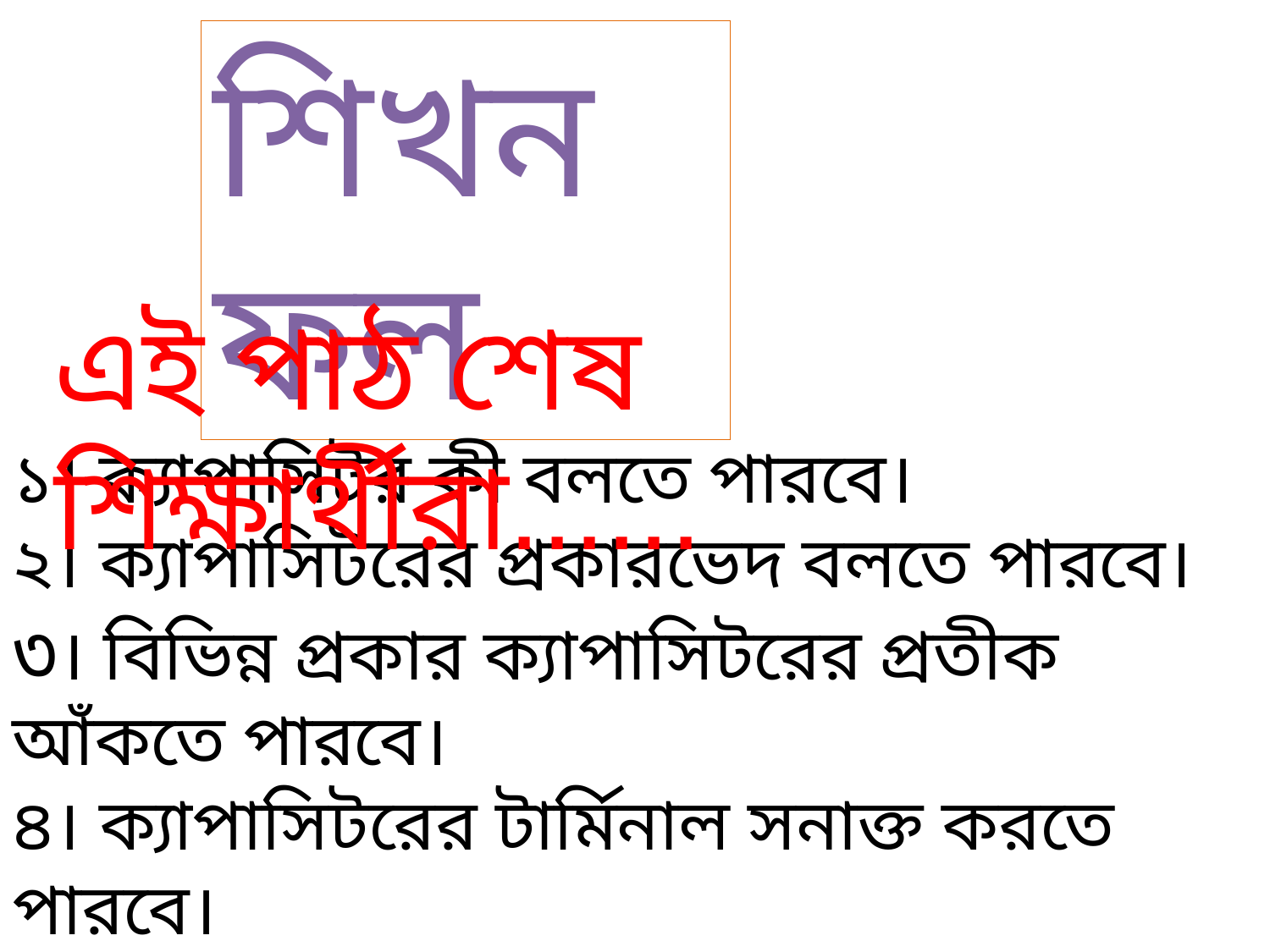

১। ক্যাপাসিটর কী বলতে পারবে।
২। ক্যাপাসিটরের প্রকারভেদ বলতে পারবে।
৩। বিভিন্ন প্রকার ক্যাপাসিটরের প্রতীক আঁকতে পারবে।
৪। ক্যাপাসিটরের টার্মিনাল সনাক্ত করতে পারবে।
৫। ক্যাপাসিটর পরীক্ষা করতে পারবে।

শিখনফল

এই পাঠ শেষ শিক্ষার্থীরা......